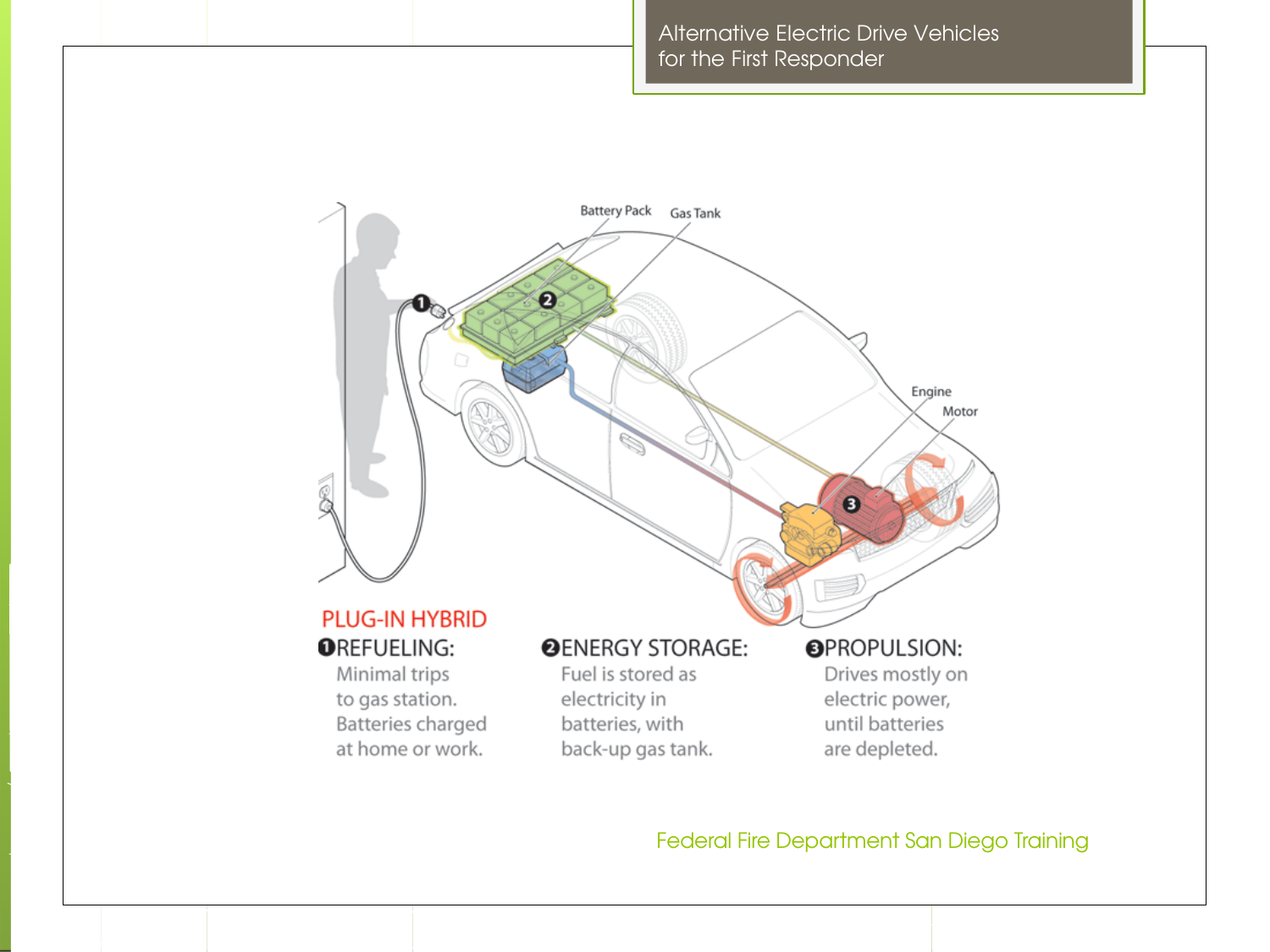

Alternative Electric Drive Vehicles for the First Responder

Federal Fire Department San Diego Training